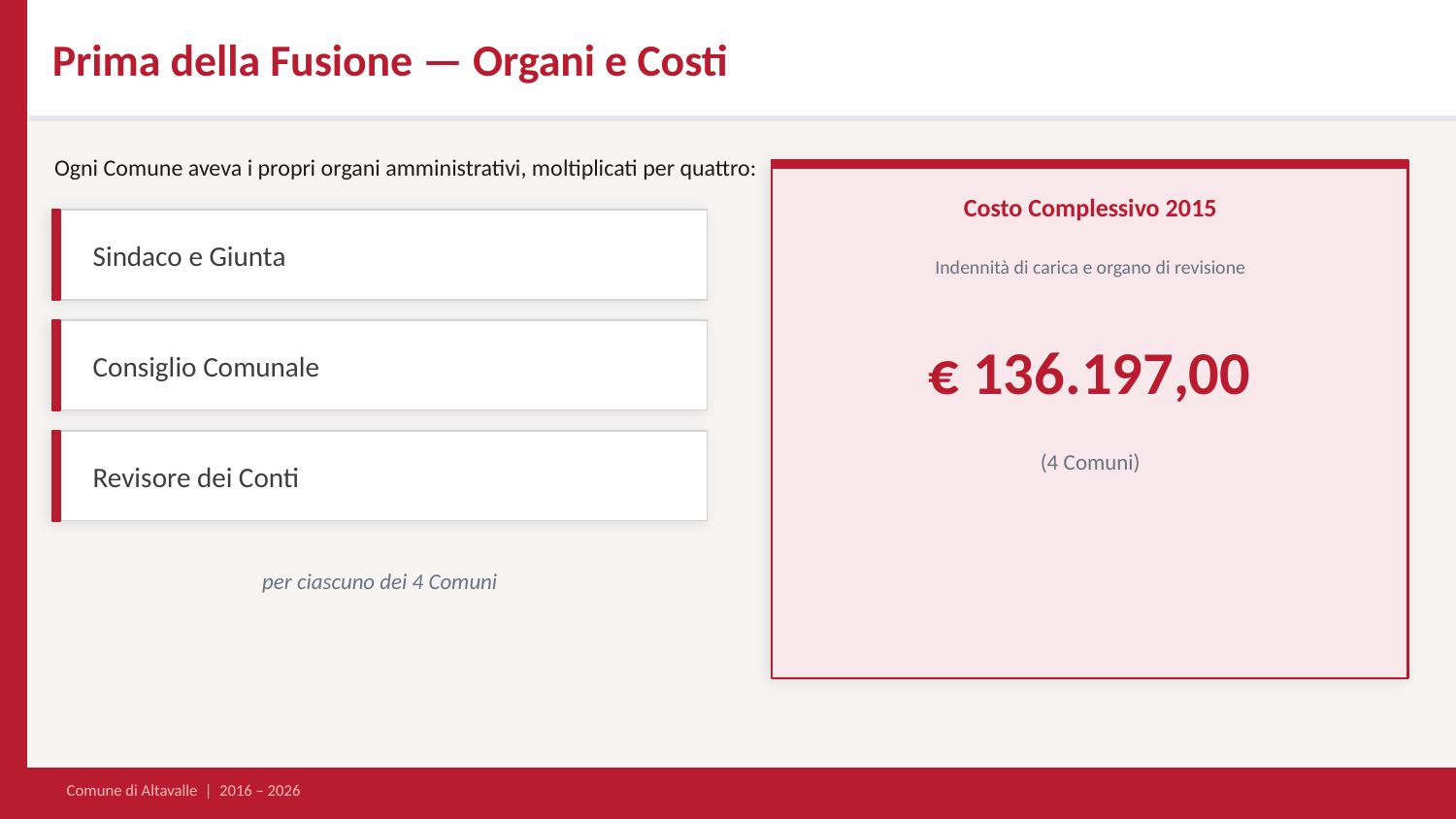

Prima della Fusione — Organi e Costi

Ogni Comune aveva i propri organi amministrativi, moltiplicati per quattro:

Costo Complessivo 2015

Sindaco e Giunta
Indennità di carica e organo di revisione
€ 136.197,00

Consiglio Comunale

Revisore dei Conti
(4 Comuni)
per ciascuno dei 4 Comuni

Comune di Altavalle  |  2016 – 2026